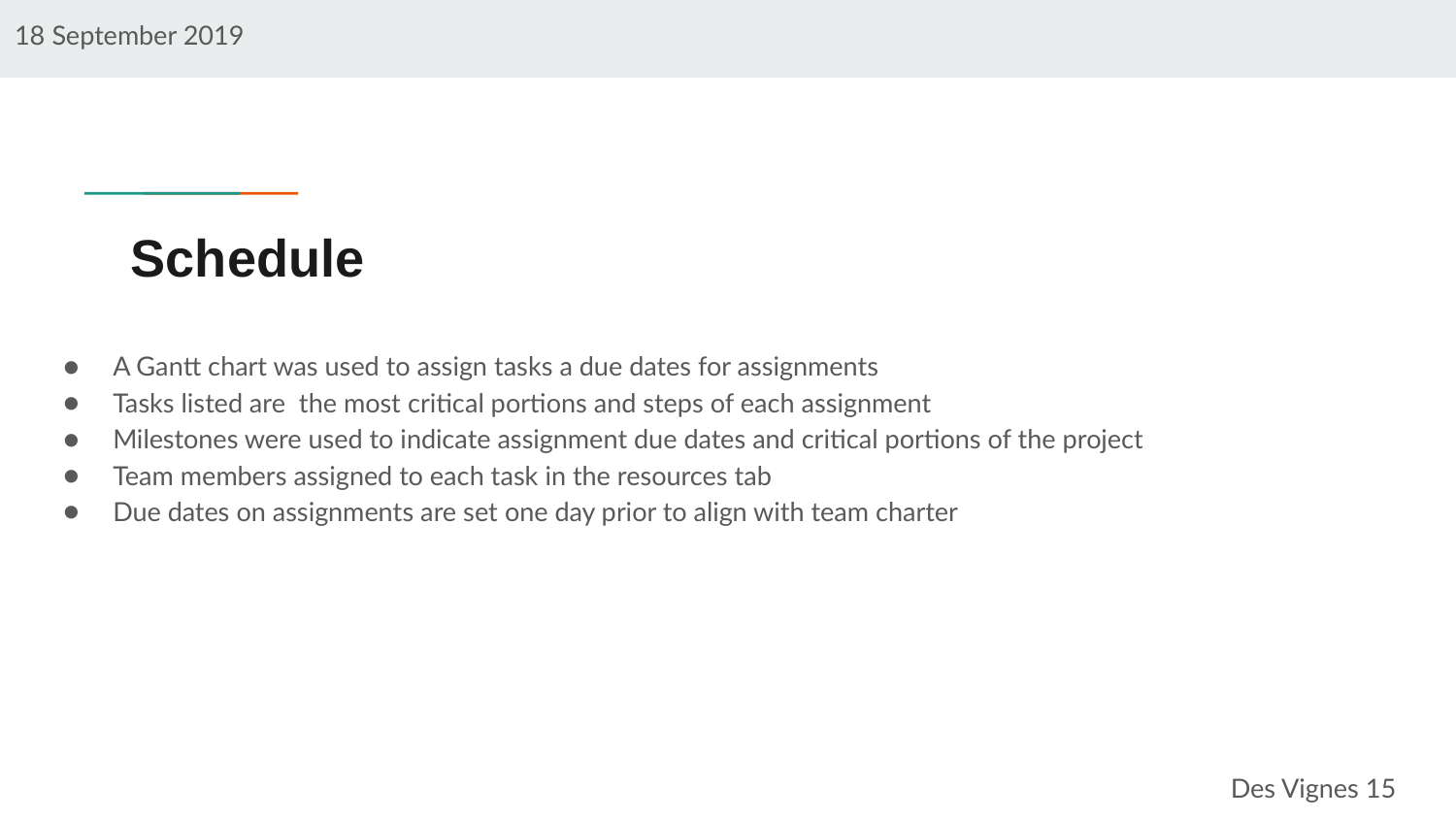

18 September 2019
# Schedule
A Gantt chart was used to assign tasks a due dates for assignments
Tasks listed are  the most critical portions and steps of each assignment
Milestones were used to indicate assignment due dates and critical portions of the project
Team members assigned to each task in the resources tab
Due dates on assignments are set one day prior to align with team charter

Des Vignes 15